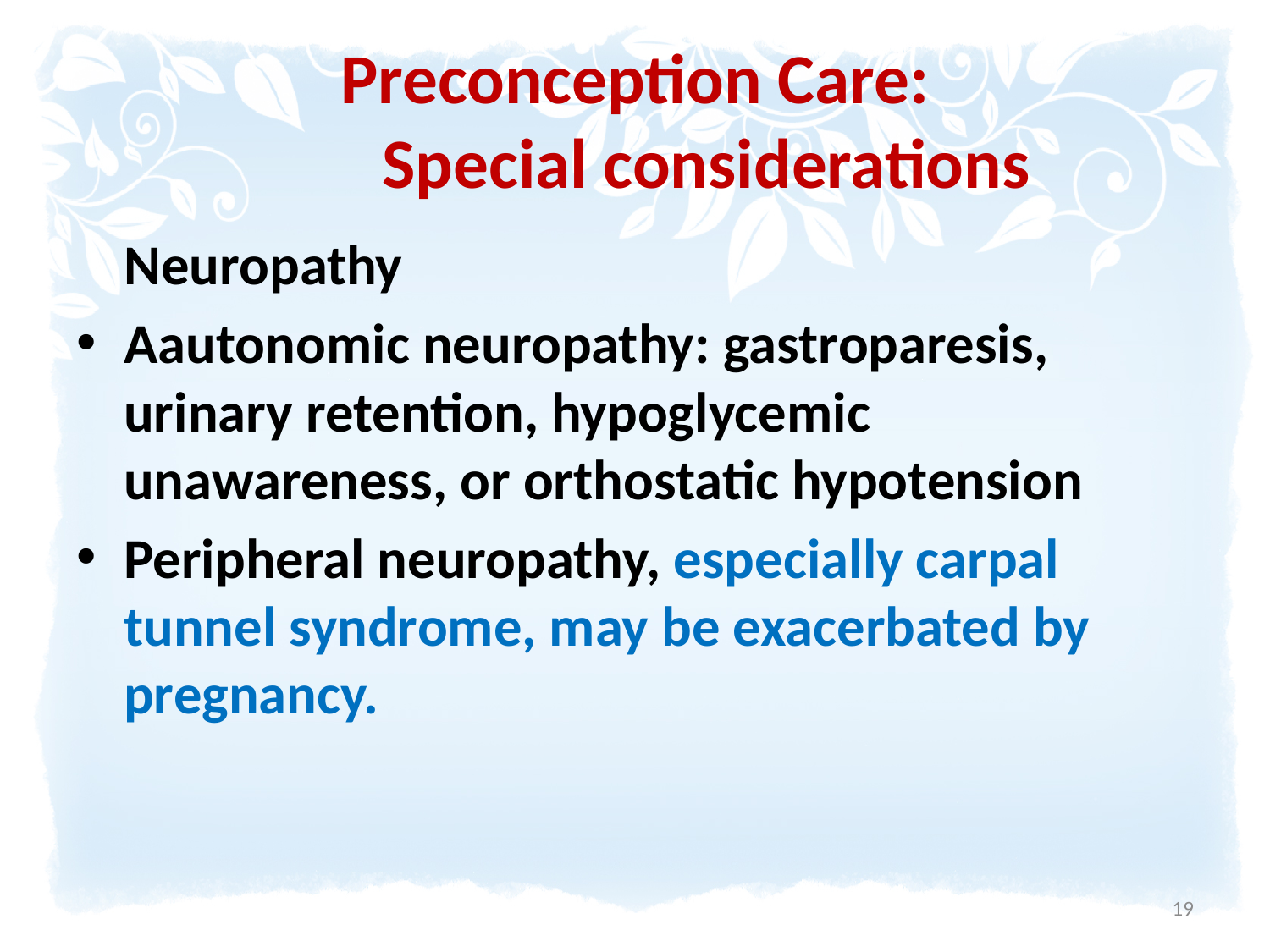

# Preconception Care: Special considerations
	Neuropathy
Aautonomic neuropathy: gastroparesis, urinary retention, hypoglycemic unawareness, or orthostatic hypotension
Peripheral neuropathy, especially carpal tunnel syndrome, may be exacerbated by pregnancy.
19